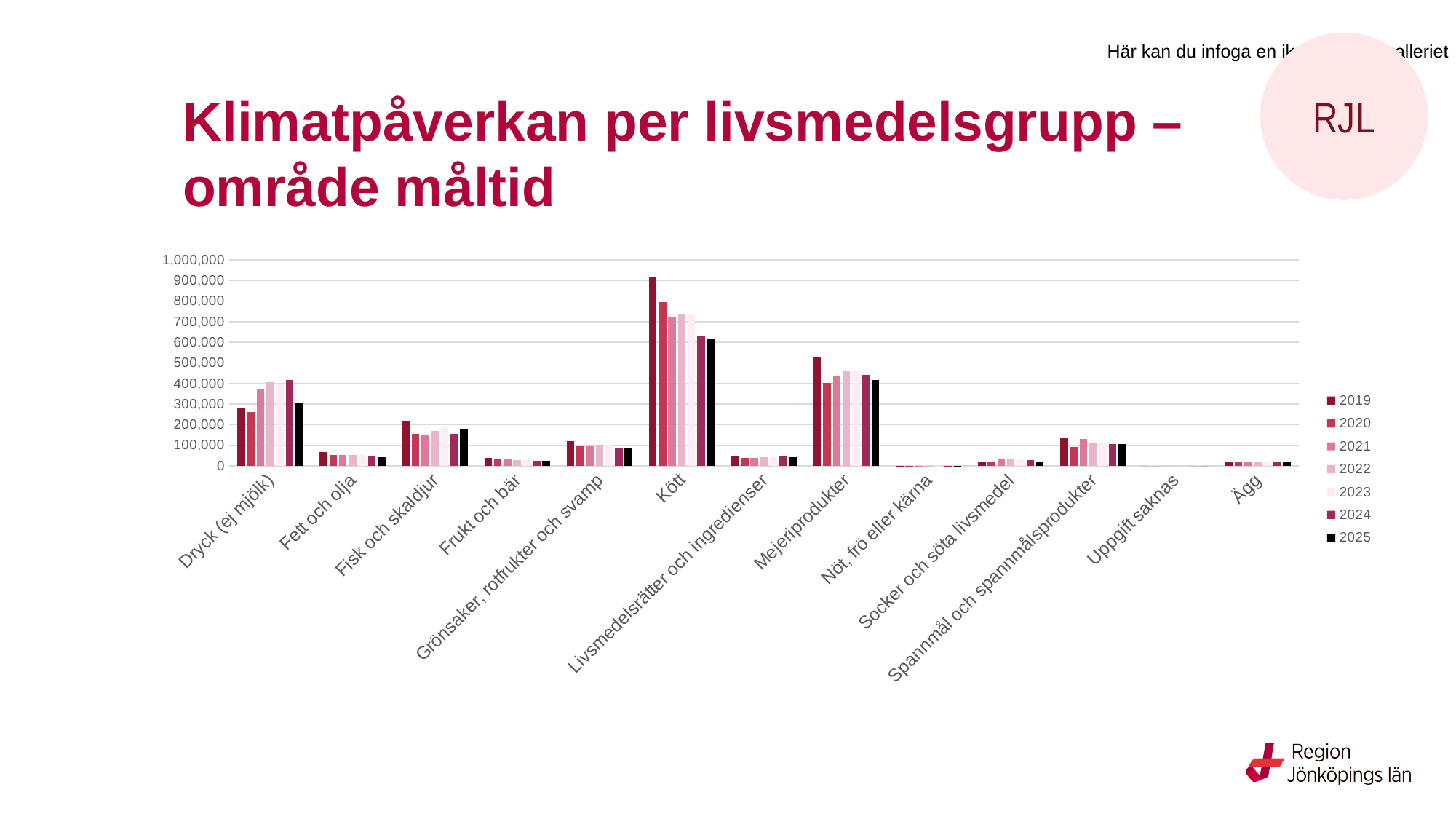

RJL
# Klimatpåverkan per livsmedelsgrupp – område måltid

### Chart

| Category | 2019 | 2020 | 2021 | 2022 | 2023 | 2024 | 2025 |
|---|---|---|---|---|---|---|---|
| Dryck (ej mjölk) | 281844.0 | 261464.0 | 371056.0 | 407643.0 | 396402.0 | 415245.0 | 308411.0 |
| Fett och olja | 67077.0 | 52742.0 | 51754.0 | 53844.0 | 54206.0 | 45611.0 | 43054.5 |
| Fisk och skaldjur | 220344.0 | 154823.0 | 147702.0 | 170003.0 | 187594.0 | 156977.0 | 180569.5 |
| Frukt och bär | 40825.0 | 30398.0 | 31204.0 | 28274.0 | 29695.0 | 25677.0 | 23306.5 |
| Grönsaker, rotfrukter och svamp | 119611.0 | 93916.0 | 96767.0 | 102719.0 | 103471.0 | 88814.0 | 86926.5 |
| Kött | 917210.0 | 793857.0 | 724231.0 | 739825.0 | 739833.0 | 629099.0 | 614502.0 |
| Livsmedelsrätter och ingredienser | 45664.0 | 38675.0 | 38440.0 | 41646.0 | 42604.0 | 44942.0 | 44320.0 |
| Mejeriprodukter | 526998.0 | 402673.0 | 436036.0 | 459890.0 | 461741.0 | 441415.0 | 416240.5 |
| Nöt, frö eller kärna | 1981.0 | 1740.0 | 1949.0 | 1732.0 | 1700.0 | 1219.0 | 1446.0 |
| Socker och söta livsmedel | 21731.0 | 22523.0 | 36579.0 | 32596.0 | 32153.0 | 27444.0 | 20786.0 |
| Spannmål och spannmålsprodukter | 135373.0 | 93170.0 | 131172.0 | 109283.0 | 112138.0 | 105135.0 | 106154.0 |
| Uppgift saknas | 0.0 | 0.0 | 0.0 | 0.0 | 0.0 | 0.0 | 0.0 |
| Ägg | 22178.0 | 18864.0 | 20597.0 | 19397.0 | 20196.0 | 18643.0 | 18148.0 |